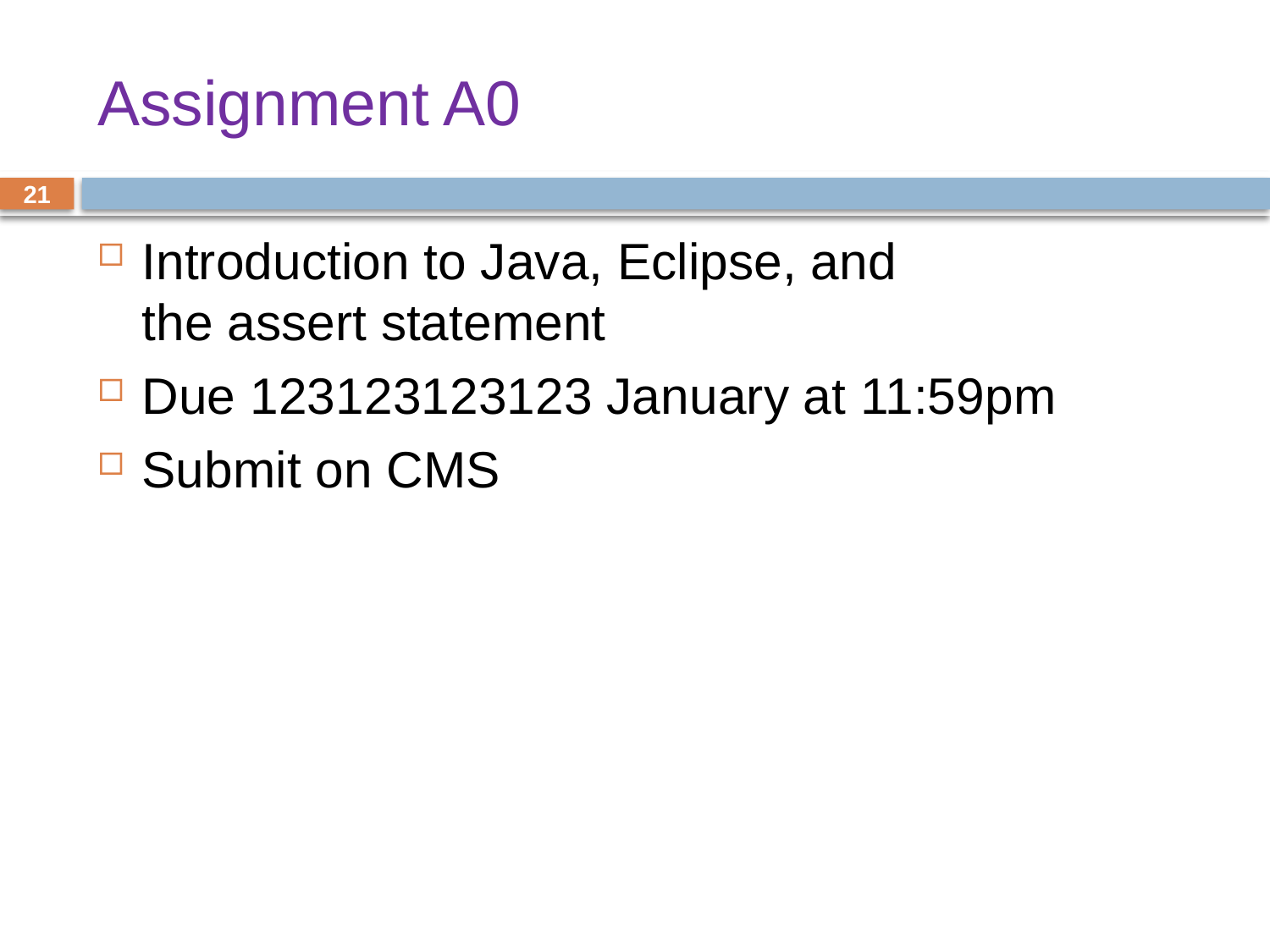

# Assignment A0
21
Introduction to Java, Eclipse, and
the assert statement
Due 123123123123 January at 11:59pm
Submit on CMS